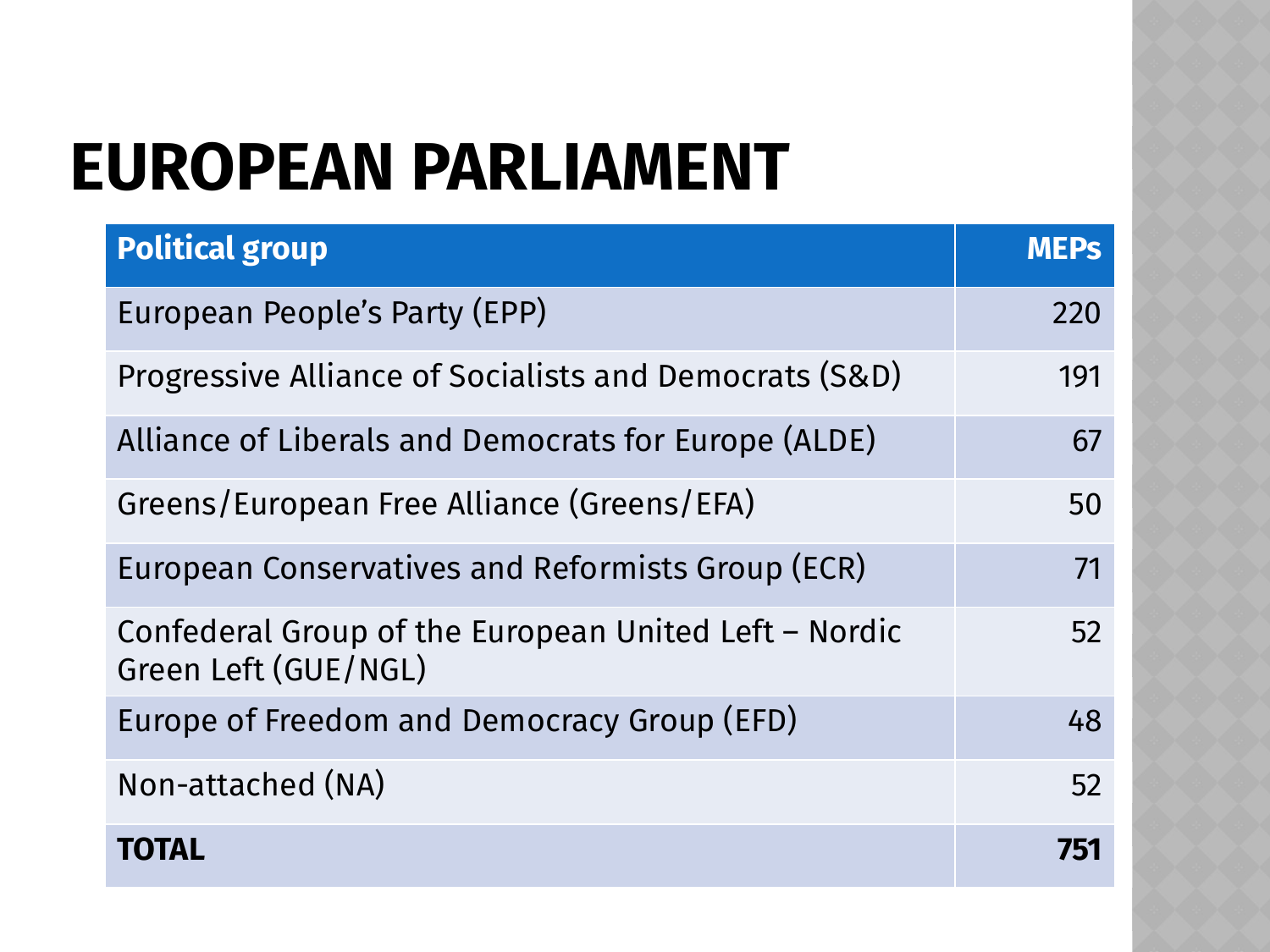

# European Parliament
| Political group | MEPs |
| --- | --- |
| European People’s Party (EPP) | 220 |
| Progressive Alliance of Socialists and Democrats (S&D) | 191 |
| Alliance of Liberals and Democrats for Europe (ALDE) | 67 |
| Greens/European Free Alliance (Greens/EFA) | 50 |
| European Conservatives and Reformists Group (ECR) | 71 |
| Confederal Group of the European United Left – Nordic Green Left (GUE/NGL) | 52 |
| Europe of Freedom and Democracy Group (EFD) | 48 |
| Non-attached (NA) | 52 |
| TOTAL | 751 |